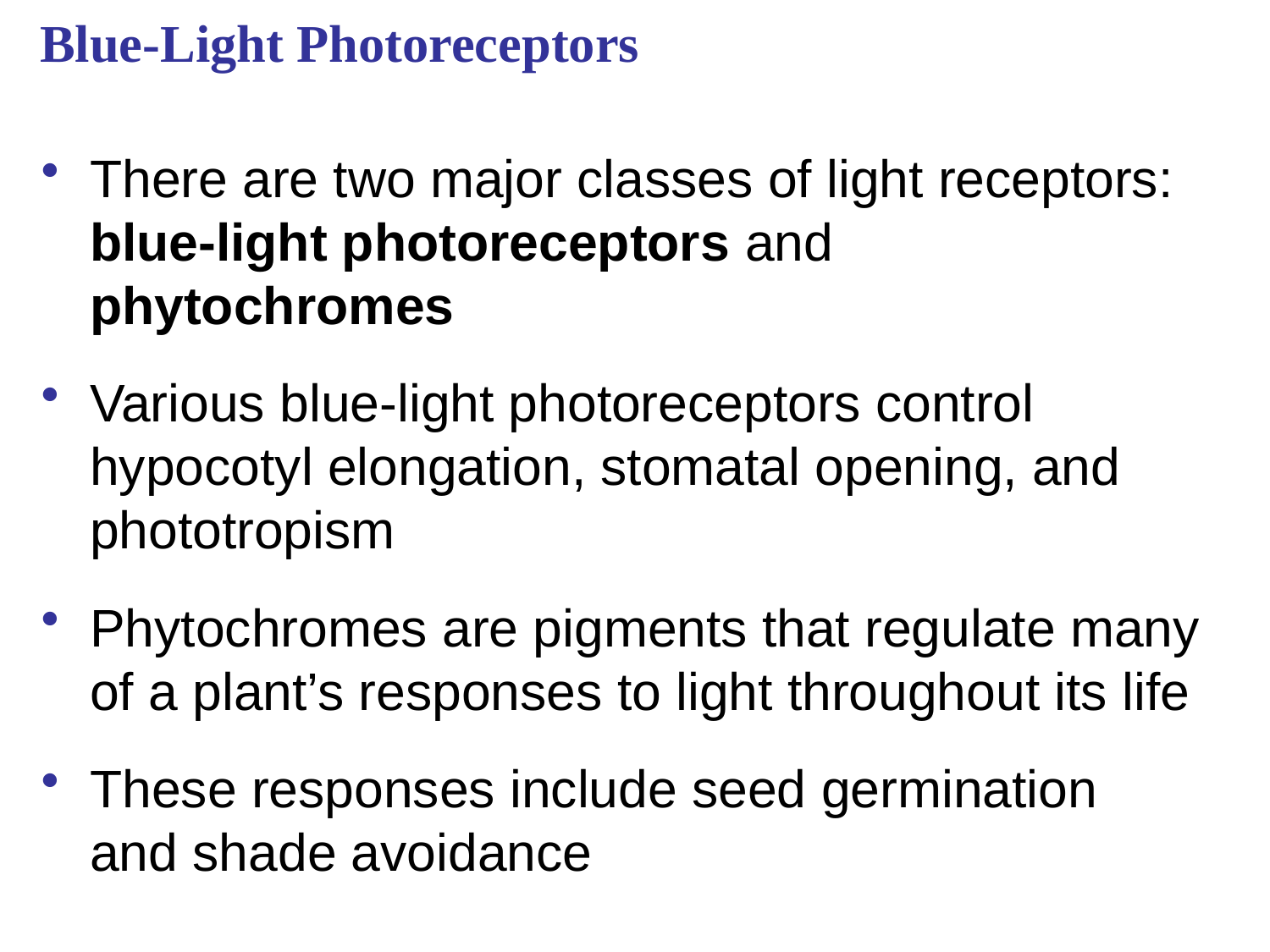

# Blue-Light Photoreceptors
There are two major classes of light receptors: blue-light photoreceptors and phytochromes
Various blue-light photoreceptors control hypocotyl elongation, stomatal opening, and phototropism
Phytochromes are pigments that regulate many of a plant’s responses to light throughout its life
These responses include seed germination and shade avoidance